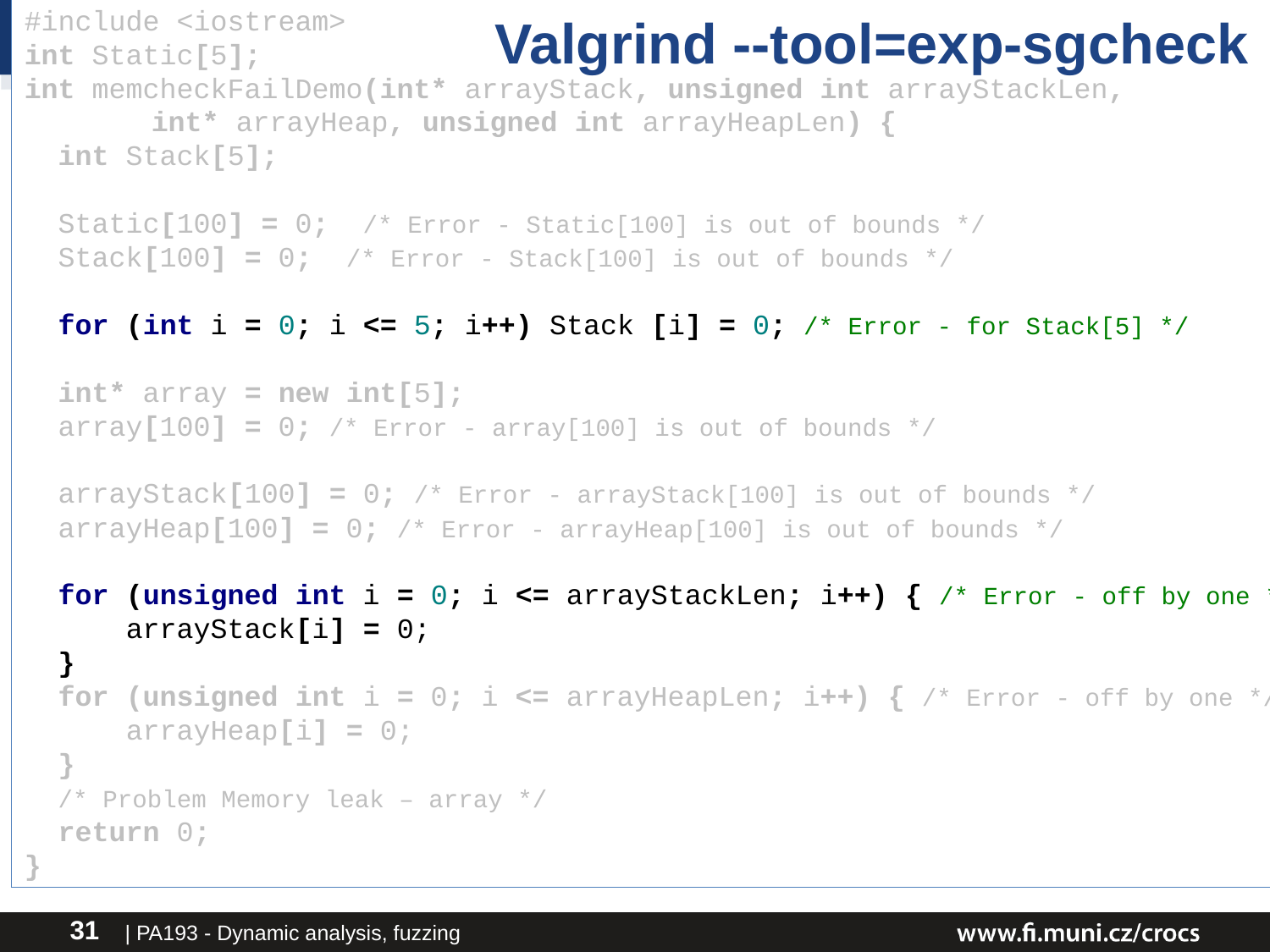

Valgrind --tool=exp-sgcheck
#include <iostream>
int Static[5];
int memcheckFailDemo(int* arrayStack, unsigned int arrayStackLen,
	int* arrayHeap, unsigned int arrayHeapLen) {
  int Stack[5];

  Static[100] = 0;  /* Error - Static[100] is out of bounds */
  Stack[100] = 0;  /* Error - Stack[100] is out of bounds */

  for (int i = 0; i <= 5; i++) Stack [i] = 0; /* Error - for Stack[5] */

  int* array = new int[5];
  array[100] = 0; /* Error - array[100] is out of bounds */

  arrayStack[100] = 0; /* Error - arrayStack[100] is out of bounds */
  arrayHeap[100] = 0; /* Error - arrayHeap[100] is out of bounds */

  for (unsigned int i = 0; i <= arrayStackLen; i++) { /* Error - off by one */
      arrayStack[i] = 0;
  }
  for (unsigned int i = 0; i <= arrayHeapLen; i++) { /* Error - off by one */
      arrayHeap[i] = 0;
  }
  /* Problem Memory leak – array */
  return 0;
}
#

| PA193 - Dynamic analysis, fuzzing
31